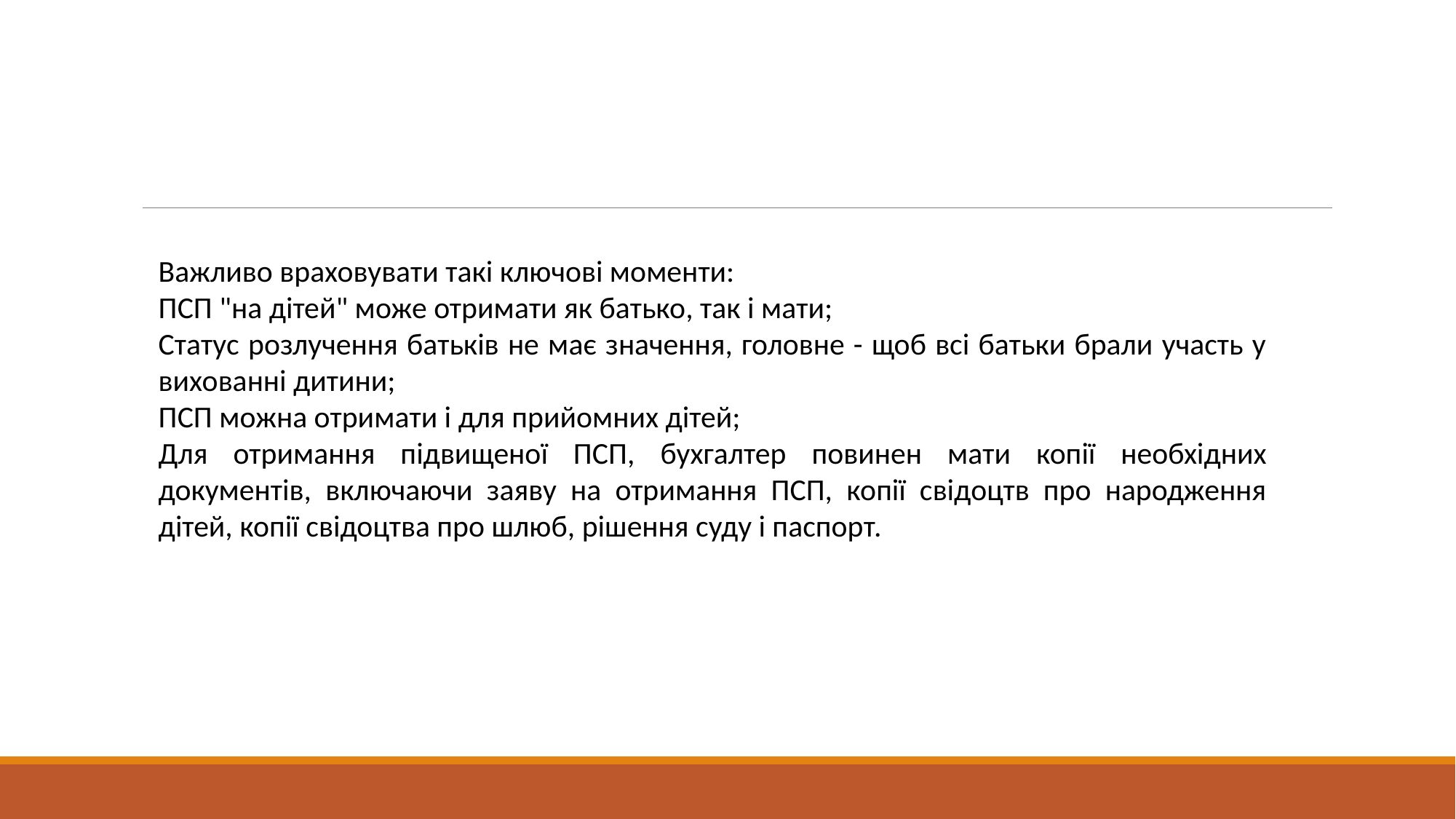

Важливо враховувати такі ключові моменти:
ПСП "на дітей" може отримати як батько, так і мати;
Статус розлучення батьків не має значення, головне - щоб всі батьки брали участь у вихованні дитини;
ПСП можна отримати і для прийомних дітей;
Для отримання підвищеної ПСП, бухгалтер повинен мати копії необхідних документів, включаючи заяву на отримання ПСП, копії свідоцтв про народження дітей, копії свідоцтва про шлюб, рішення суду і паспорт.